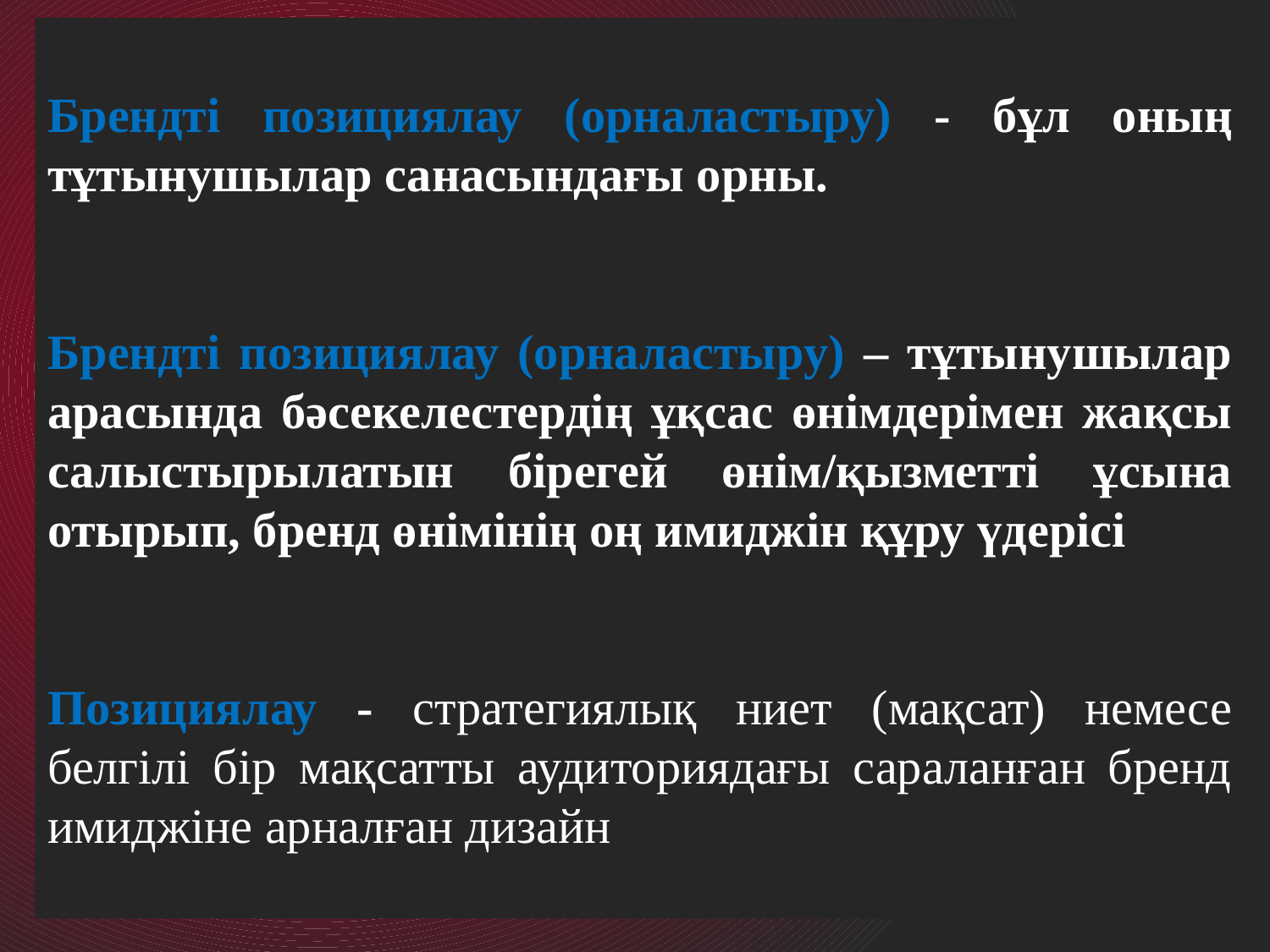

Брендті позициялау (орналастыру) - бұл оның тұтынушылар санасындағы орны.

Брендті позициялау (орналастыру) – тұтынушылар арасында бәсекелестердің ұқсас өнімдерімен жақсы салыстырылатын бірегей өнім/қызметті ұсына отырып, бренд өнімінің оң имиджін құру үдерісі

Позициялау - стратегиялық ниет (мақсат) немесе белгілі бір мақсатты аудиториядағы сараланған бренд имиджіне арналған дизайн